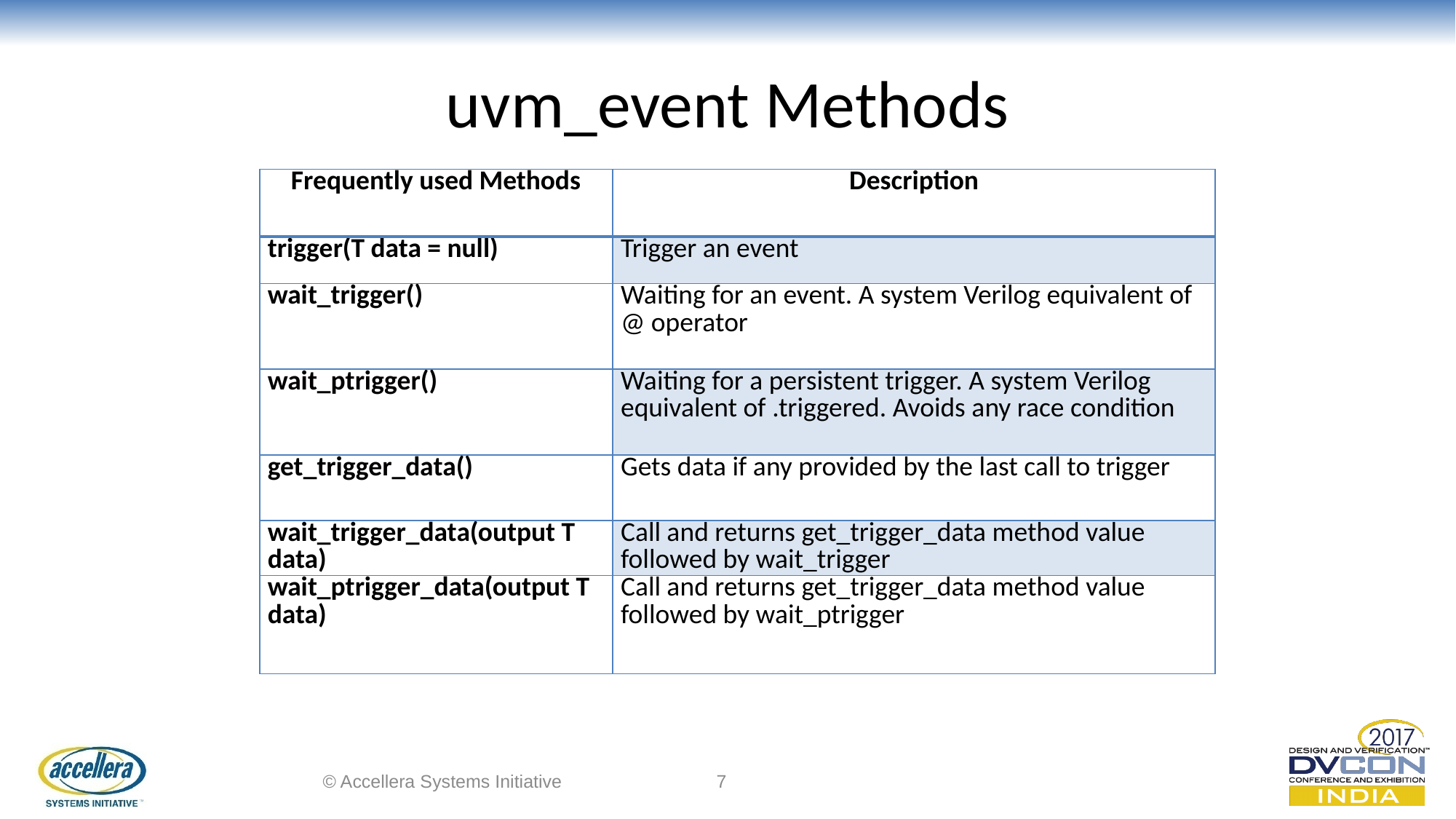

# uvm_event Methods
| Frequently used Methods | Description |
| --- | --- |
| trigger(T data = null) | Trigger an event |
| wait\_trigger() | Waiting for an event. A system Verilog equivalent of @ operator |
| wait\_ptrigger() | Waiting for a persistent trigger. A system Verilog equivalent of .triggered. Avoids any race condition |
| get\_trigger\_data() | Gets data if any provided by the last call to trigger |
| wait\_trigger\_data(output T data) | Call and returns get\_trigger\_data method value followed by wait\_trigger |
| wait\_ptrigger\_data(output T data) | Call and returns get\_trigger\_data method value followed by wait\_ptrigger |
© Accellera Systems Initiative
7